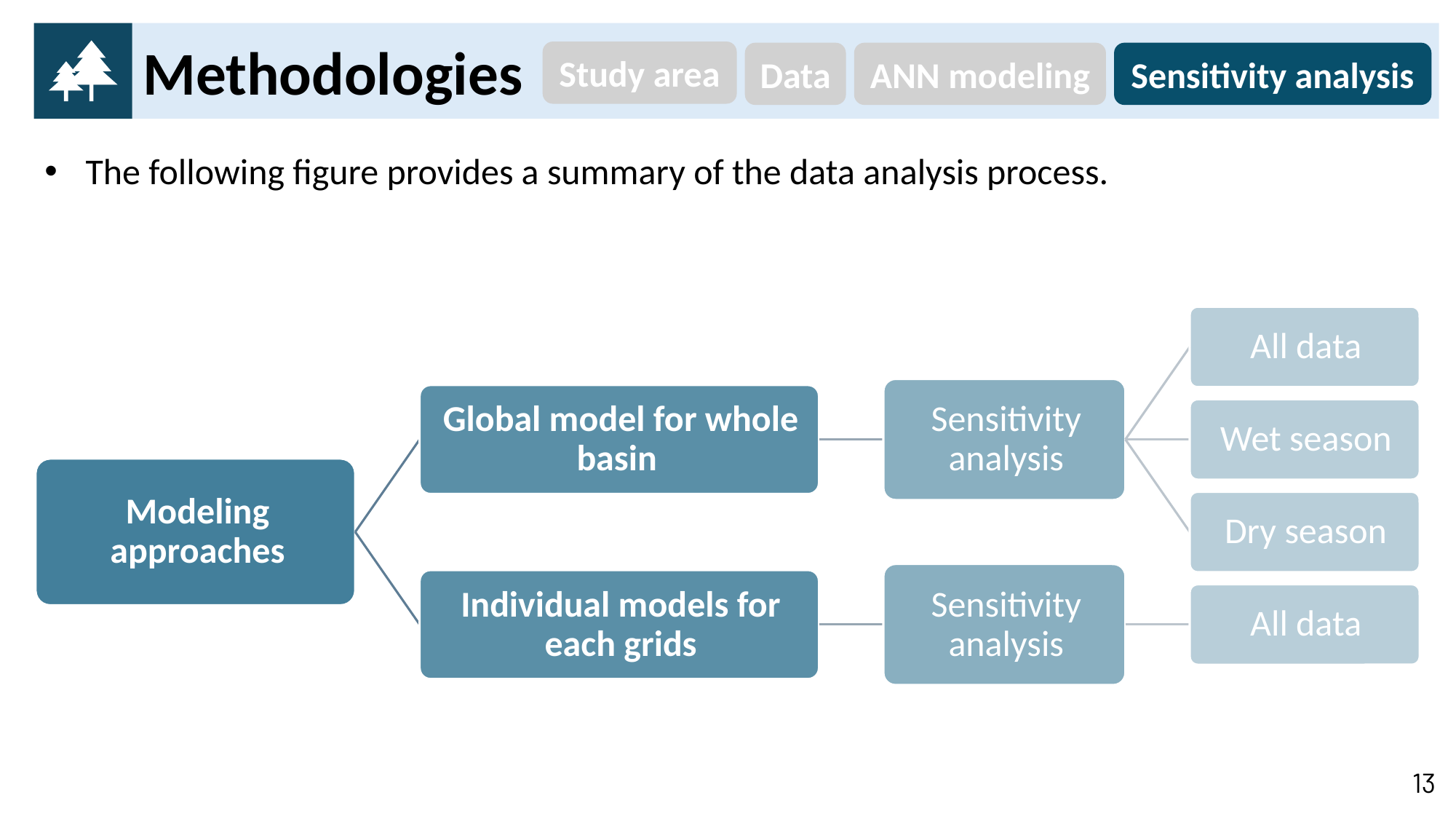

Methodologies
Study area
Data
ANN modeling
Sensitivity analysis
The following figure provides a summary of the data analysis process.
Modeling approaches

Global model for whole basin

Sensitivity analysis

All data

Wet season

Dry season

Individual models for each grids

Sensitivity analysis

All data
13